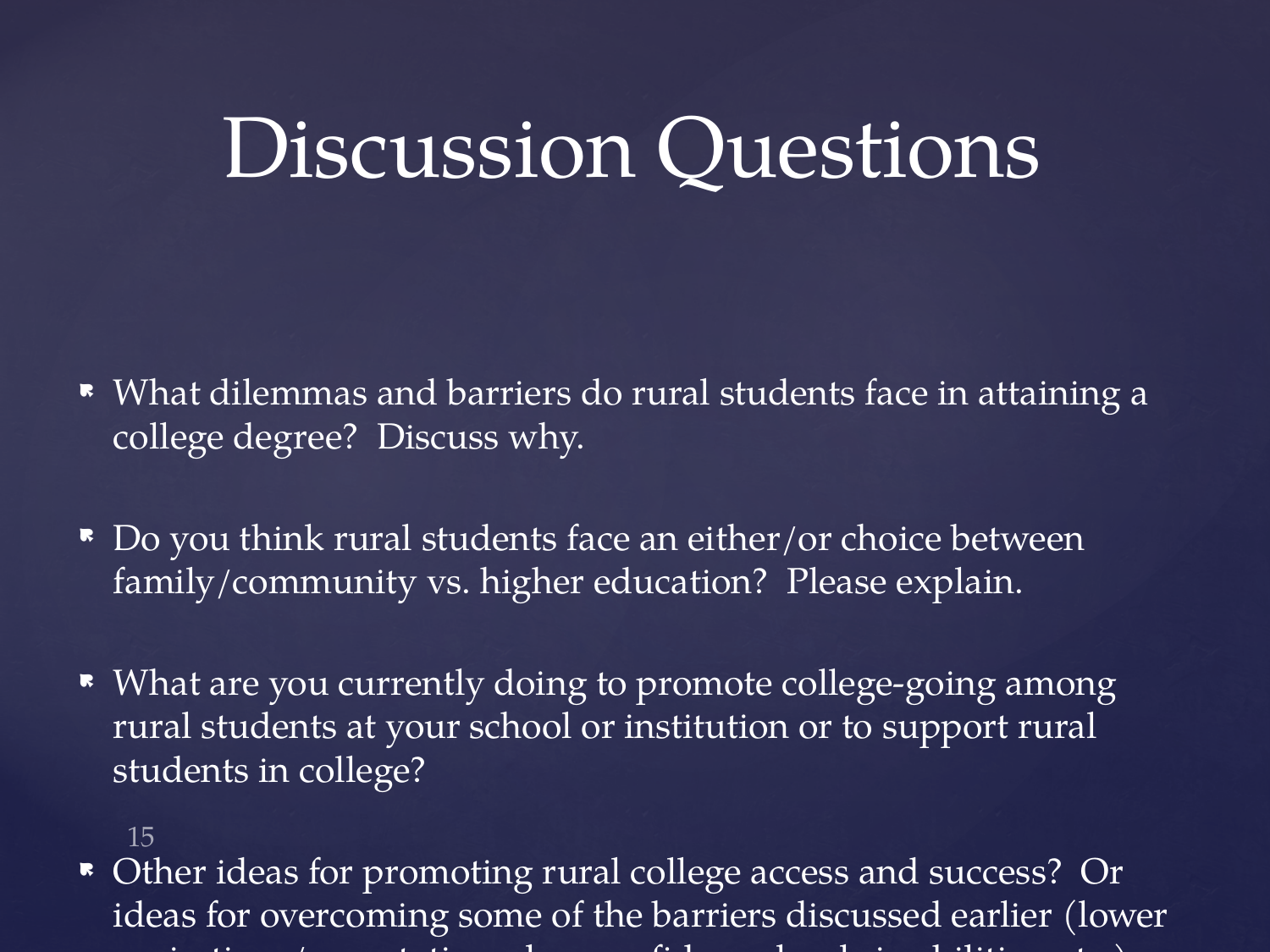

# Discussion Questions
What dilemmas and barriers do rural students face in attaining a college degree?  Discuss why.

Do you think rural students face an either/or choice between family/community vs. higher education?  Please explain.

What are you currently doing to promote college-going among rural students at your school or institution or to support rural students in college?

Other ideas for promoting rural college access and success?  Or ideas for overcoming some of the barriers discussed earlier (lower aspirations/expectations, low confidence levels in abilities, etc.)

15